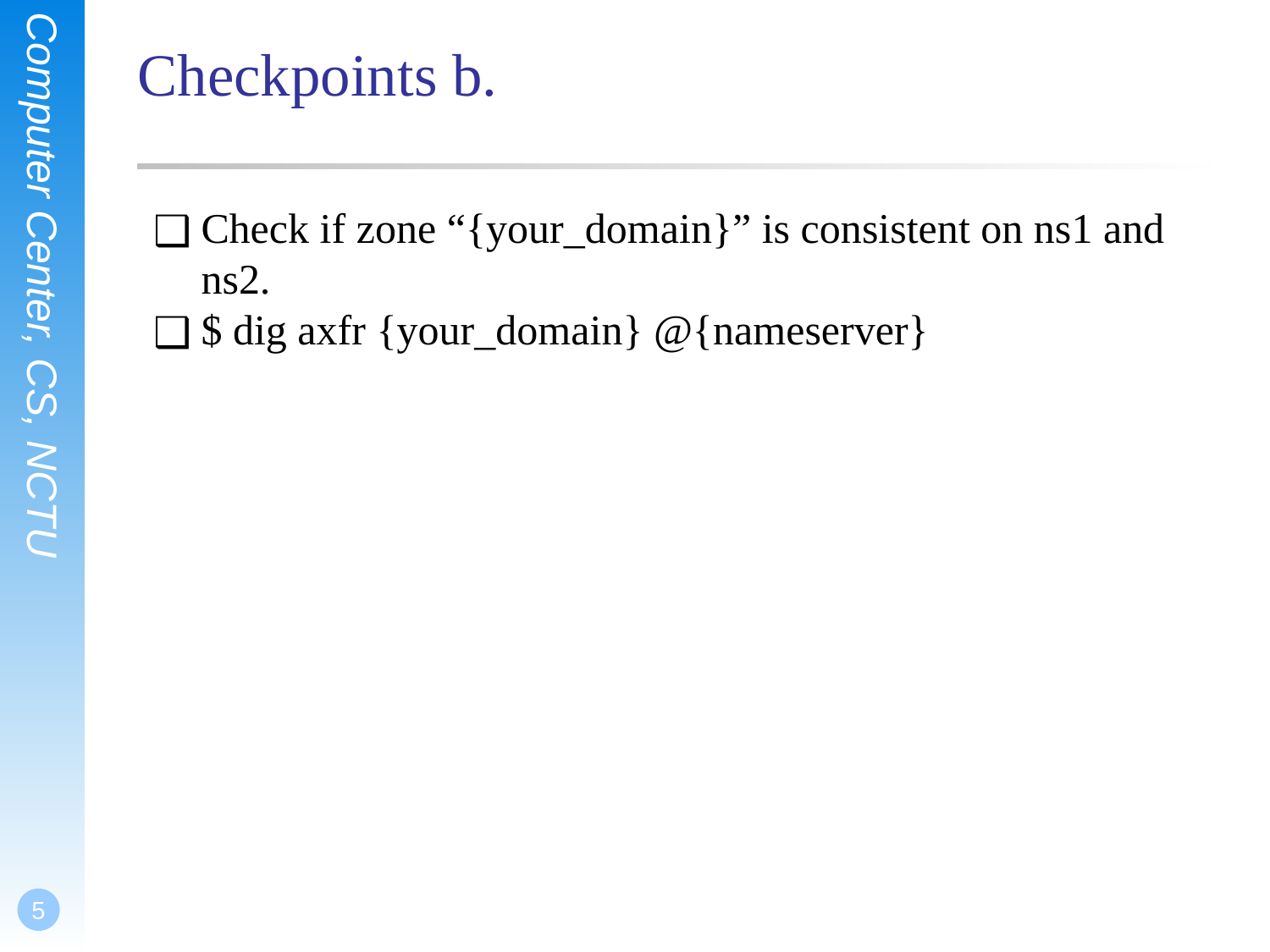

# Checkpoints b.
Check if zone “{your_domain}” is consistent on ns1 and ns2.
$ dig axfr {your_domain} @{nameserver}